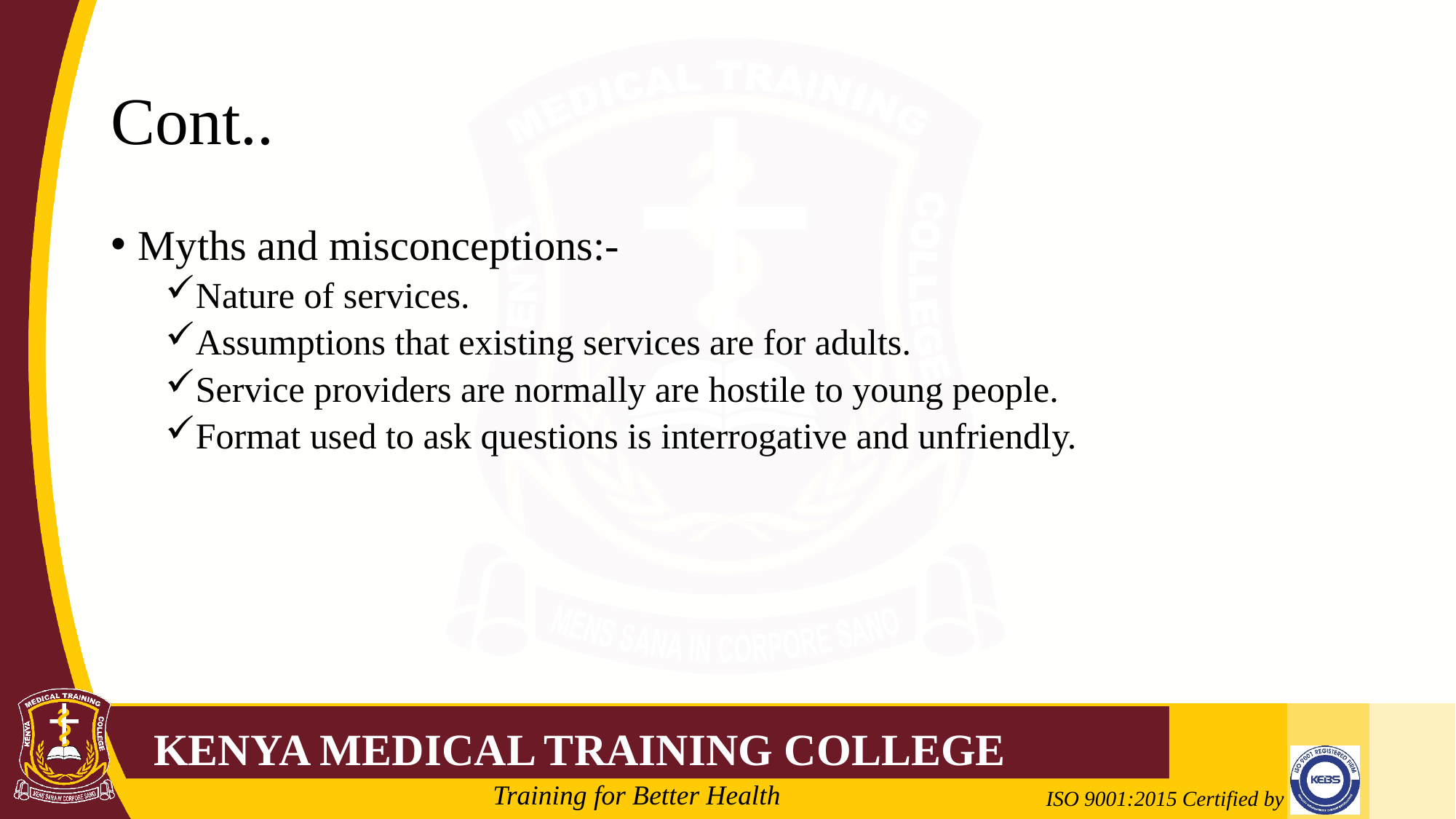

# Cont..
Myths and misconceptions:-
Nature of services.
Assumptions that existing services are for adults.
Service providers are normally are hostile to young people.
Format used to ask questions is interrogative and unfriendly.